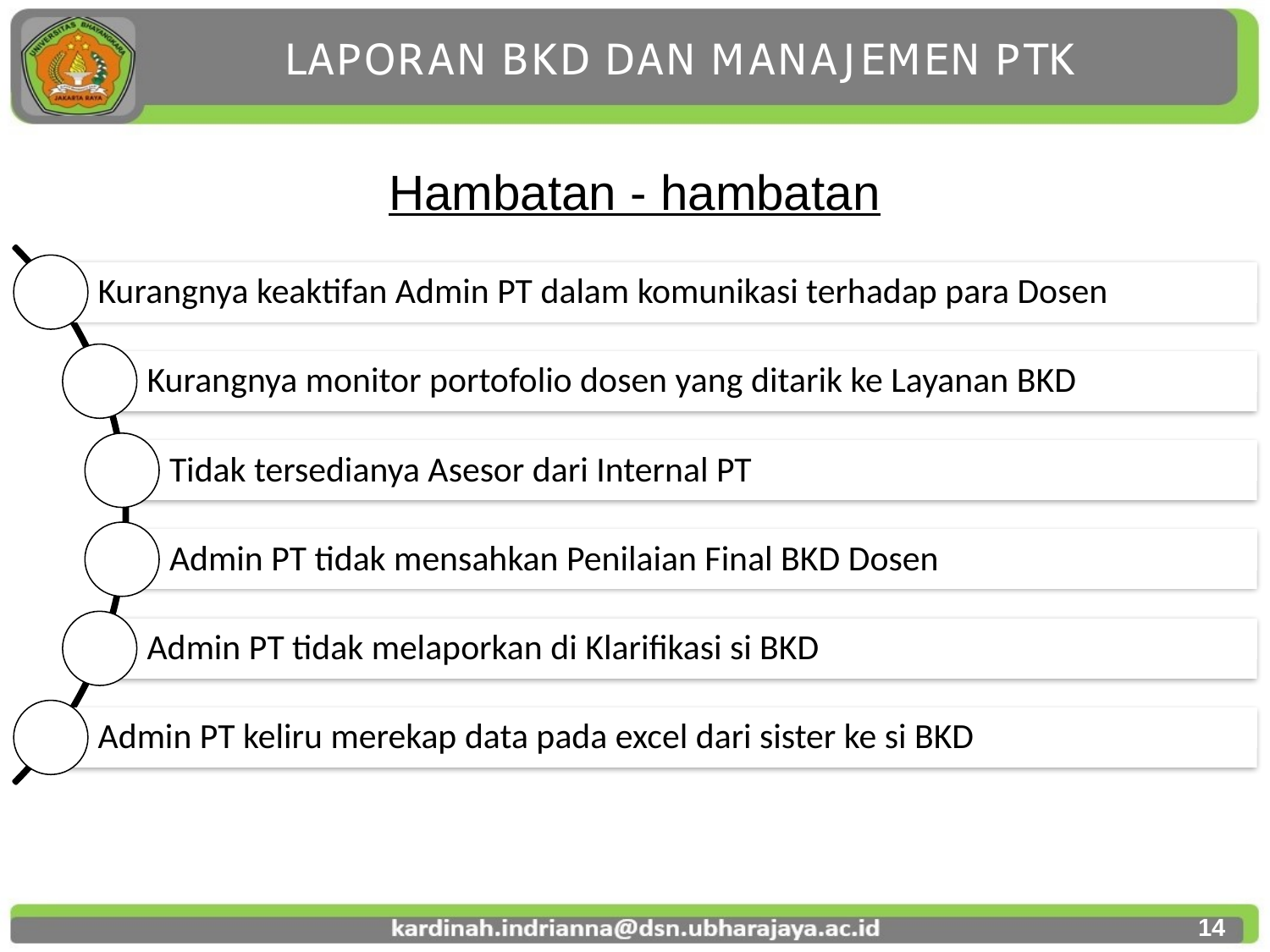

# LAPORAN BKD DAN MANAJEMEN PTK
Hambatan - hambatan

Kurangnya keaktifan Admin PT dalam komunikasi terhadap para Dosen
Kurangnya monitor portofolio dosen yang ditarik ke Layanan BKD
Tidak tersedianya Asesor dari Internal PT
Admin PT tidak mensahkan Penilaian Final BKD Dosen
Admin PT tidak melaporkan di Klarifikasi si BKD
Admin PT keliru merekap data pada excel dari sister ke si BKD
14